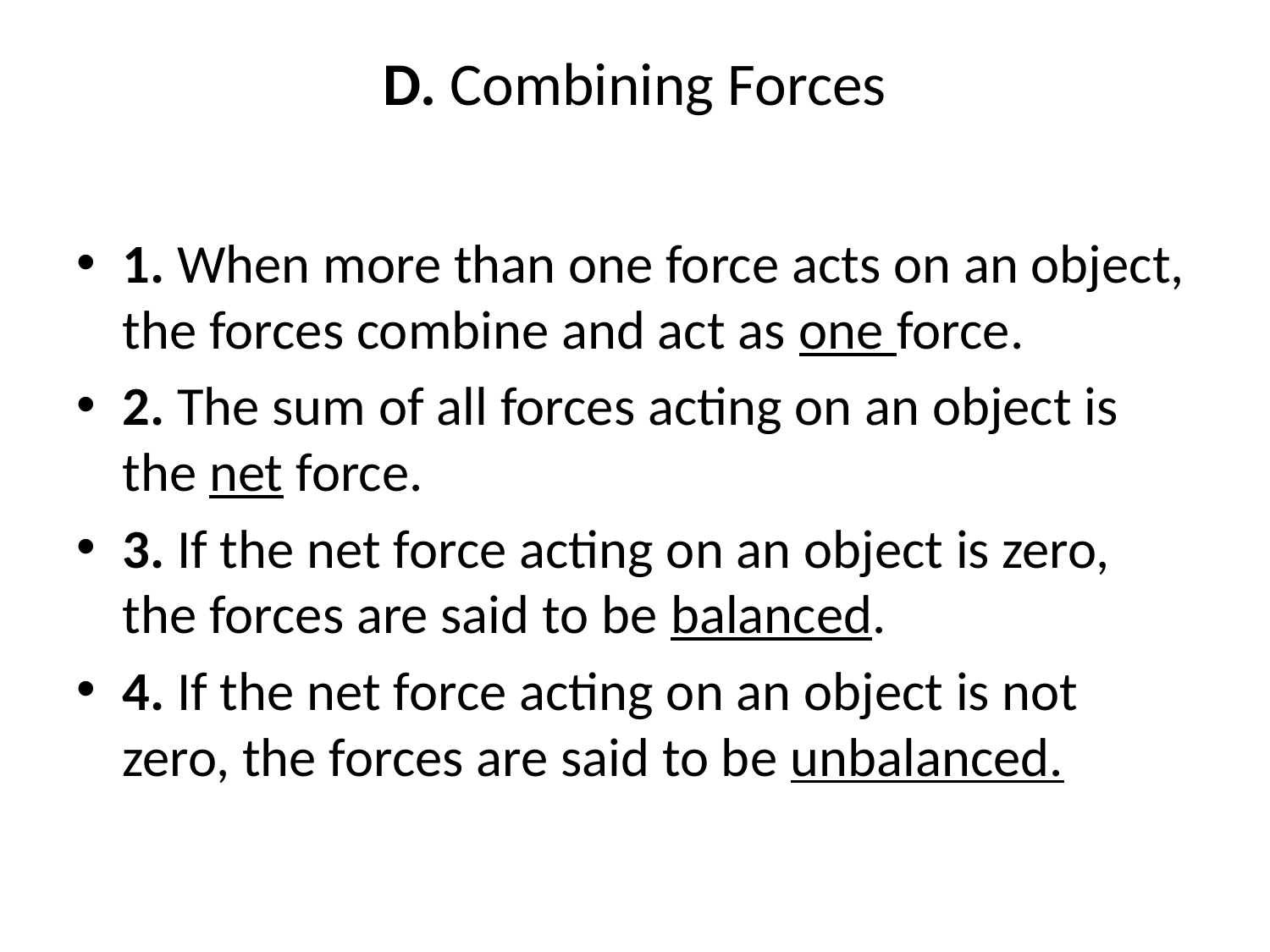

# D. Combining Forces
1. When more than one force acts on an object, the forces combine and act as one force.
2. The sum of all forces acting on an object is the net force.
3. If the net force acting on an object is zero, the forces are said to be balanced.
4. If the net force acting on an object is not zero, the forces are said to be unbalanced.